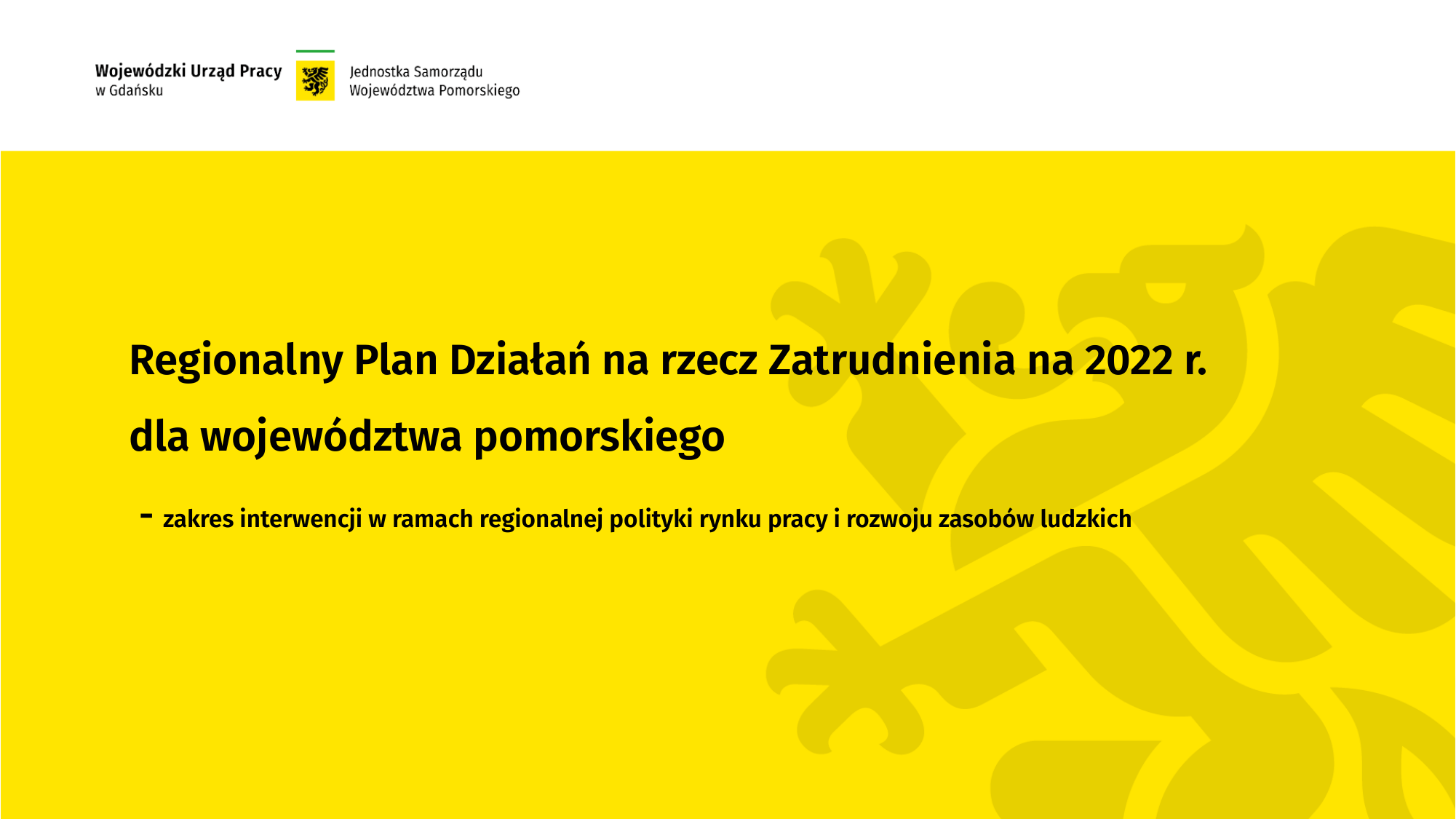

# Regionalny Plan Działań na rzecz Zatrudnienia na 2022 r. dla województwa pomorskiego - zakres interwencji w ramach regionalnej polityki rynku pracy i rozwoju zasobów ludzkich